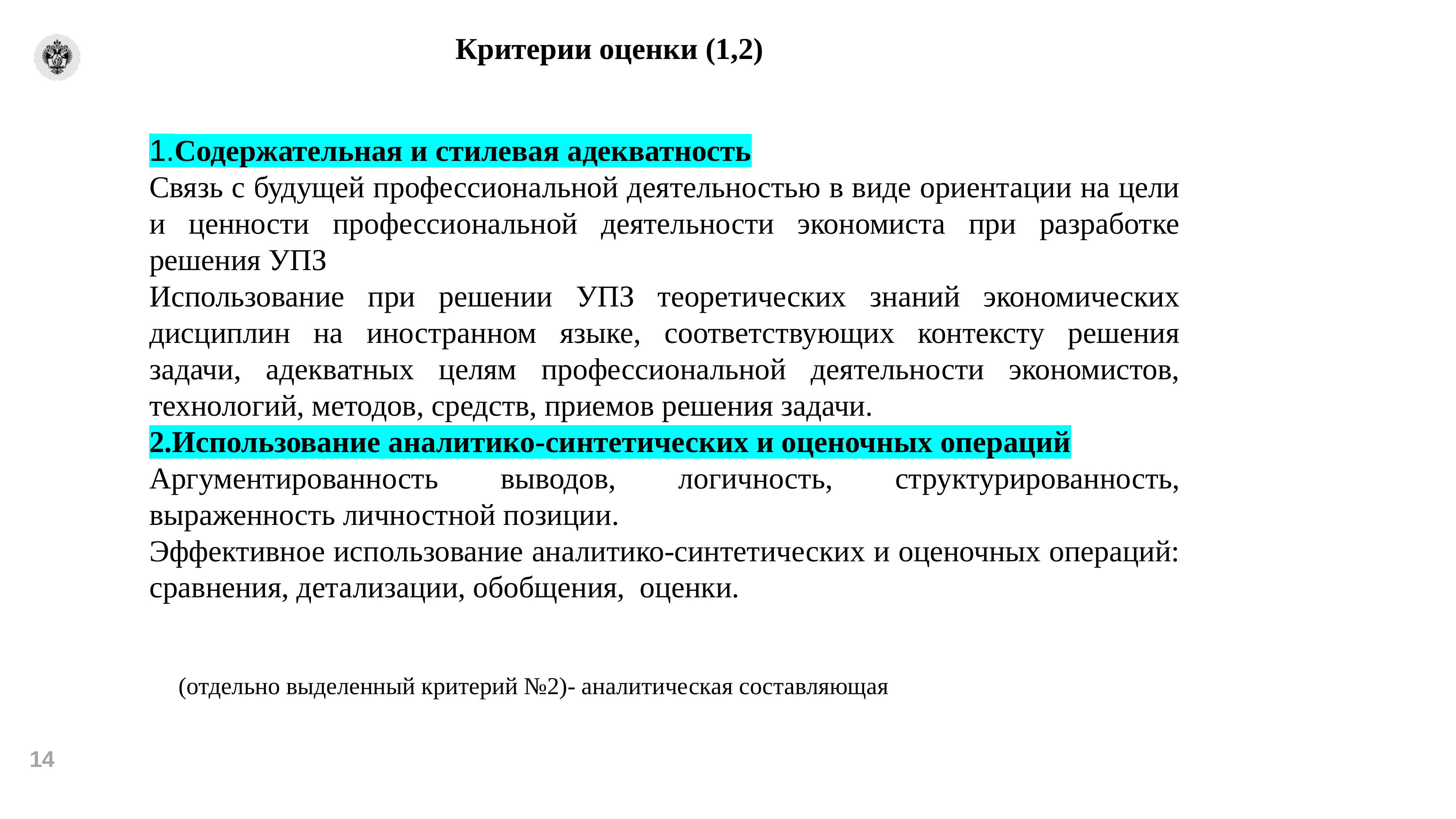

# Критерии оценки (1,2)
1.Содержательная и стилевая адекватность
Связь с будущей профессиональной деятельностью в виде ориентации на цели и ценности профессиональной деятельности экономиста при разработке решения УПЗ
Использование при решении УПЗ теоретических знаний экономических дисциплин на иностранном языке, соответствующих контексту решения задачи, адекватных целям профессиональной деятельности экономистов, технологий, методов, средств, приемов решения задачи.
2.Использование аналитико-синтетических и оценочных операций
Аргументированность выводов, логичность, структурированность, выраженность личностной позиции.
Эффективное использование аналитико-синтетических и оценочных операций: сравнения, детализации, обобщения,  оценки.
(отдельно выделенный критерий №2)- аналитическая составляющая
14